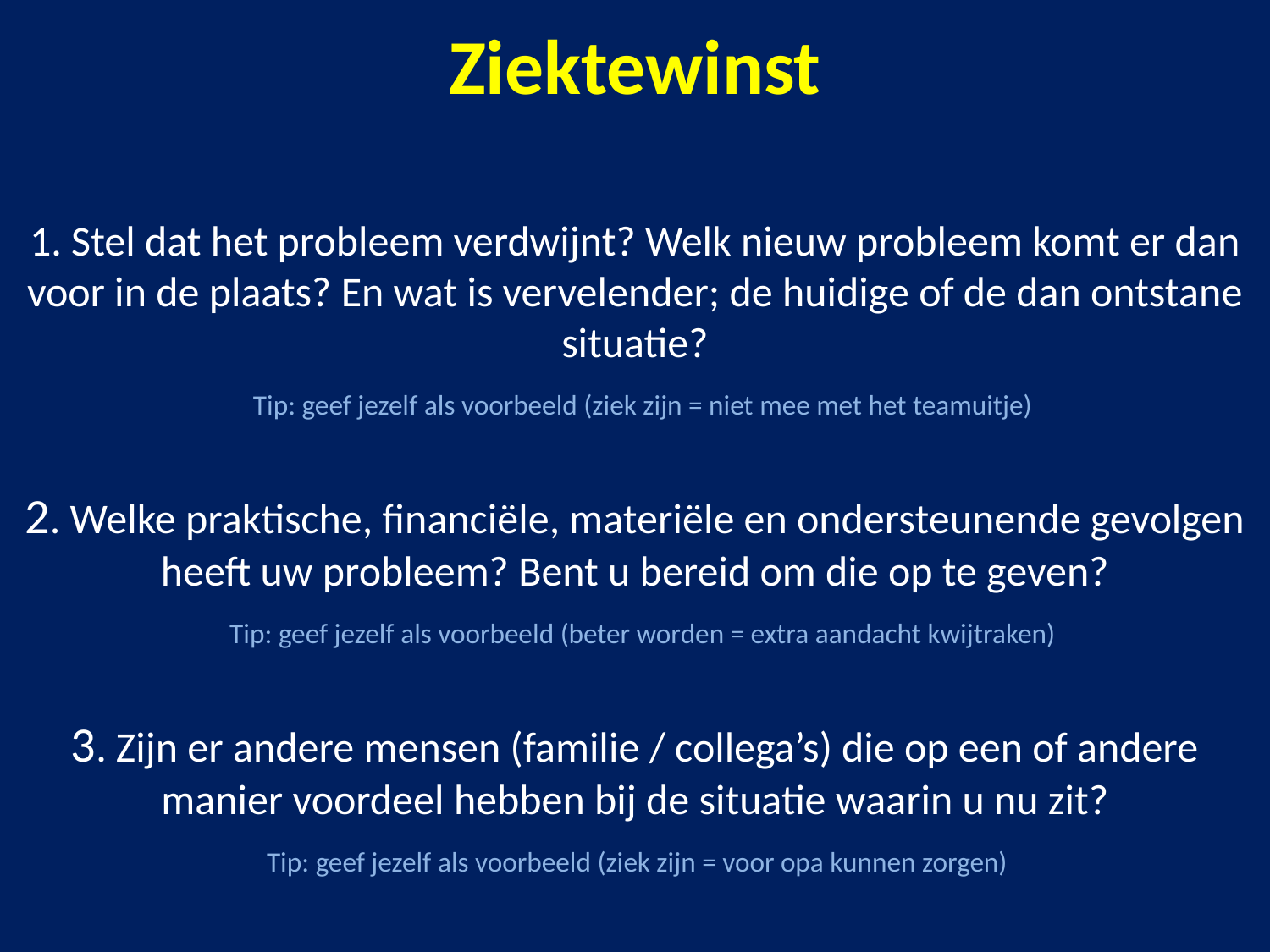

# Ziektewinst 1. Stel dat het probleem verdwijnt? Welk nieuw probleem komt er dan voor in de plaats? En wat is vervelender; de huidige of de dan ontstane situatie?   Tip: geef jezelf als voorbeeld (ziek zijn = niet mee met het teamuitje) 2. Welke praktische, financiële, materiële en ondersteunende gevolgen heeft uw probleem? Bent u bereid om die op te geven?   Tip: geef jezelf als voorbeeld (beter worden = extra aandacht kwijtraken) 3. Zijn er andere mensen (familie / collega’s) die op een of andere manier voordeel hebben bij de situatie waarin u nu zit? Tip: geef jezelf als voorbeeld (ziek zijn = voor opa kunnen zorgen)